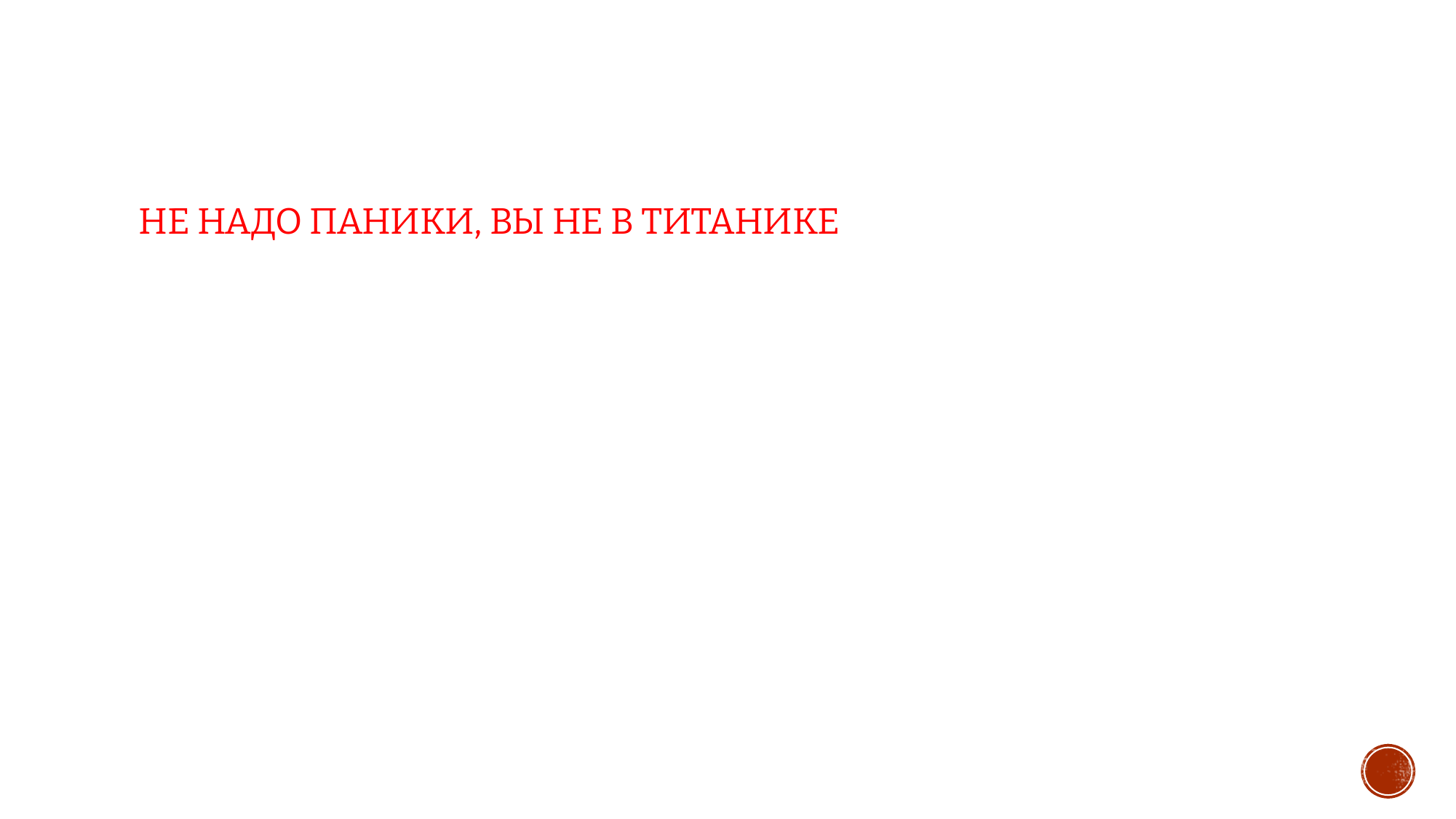

# Не надо паники, вы не в Титанике